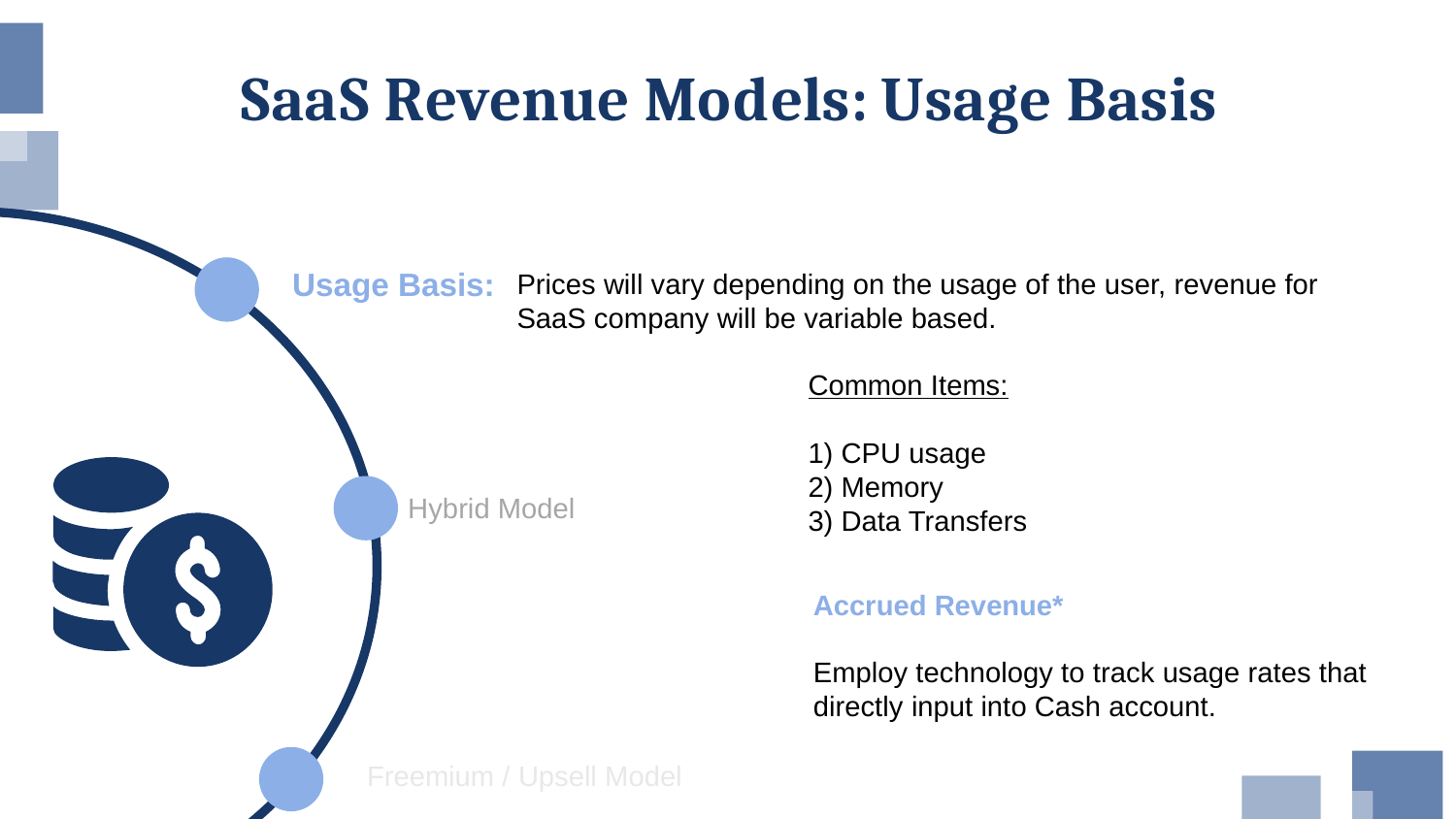

# SaaS Revenue Models: Usage Basis

Usage Basis:
Prices will vary depending on the usage of the user, revenue for SaaS company will be variable based.

		Common Items:

		1) CPU usage
		2) Memory
		3) Data Transfers

Hybrid Model

Accrued Revenue*

Employ technology to track usage rates that directly input into Cash account.

Freemium / Upsell Model